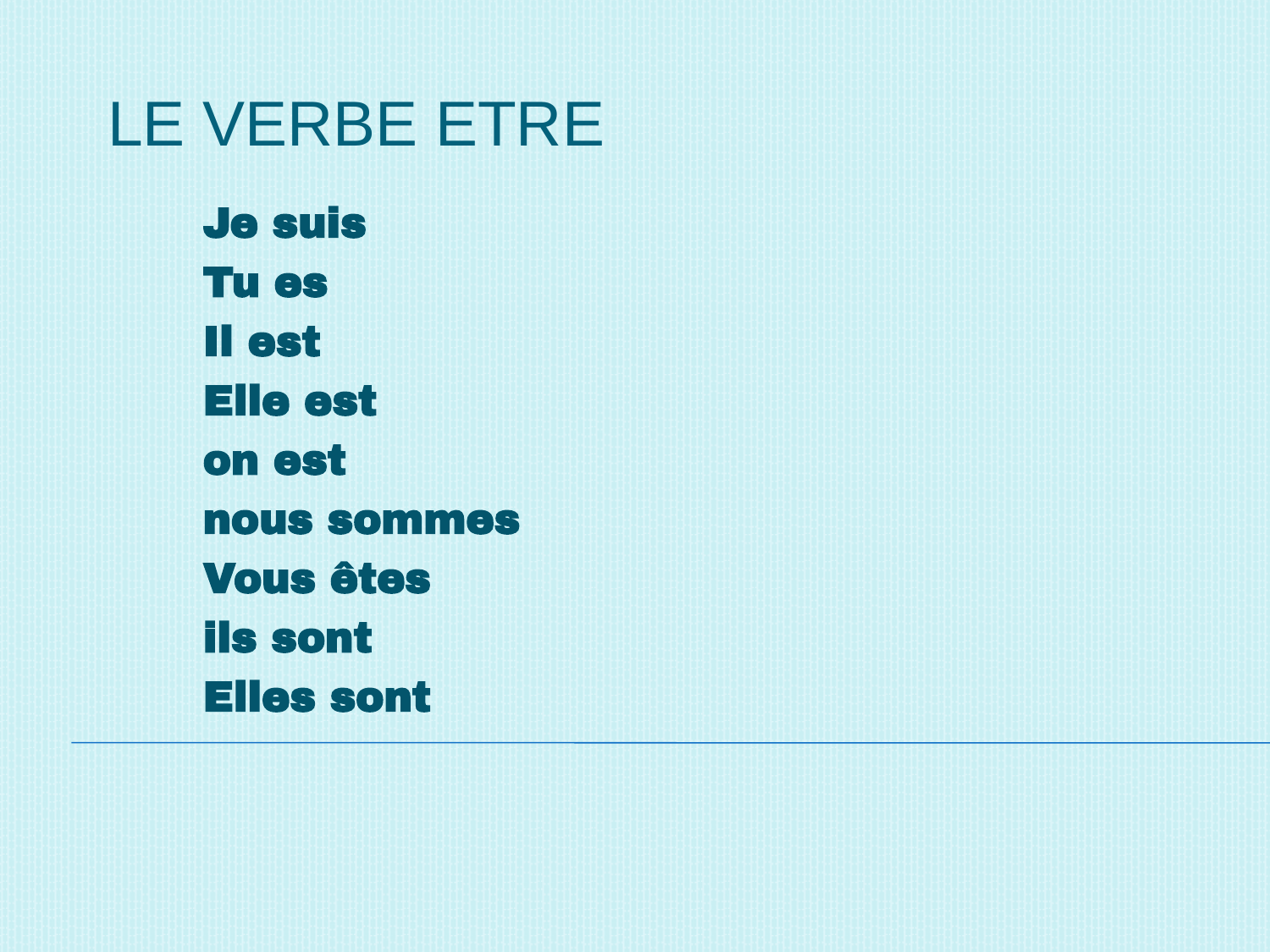

# Le verbe etre
Je suis
Tu es
Il est
Elle est
on est
nous sommes
Vous êtes
ils sont
Elles sont